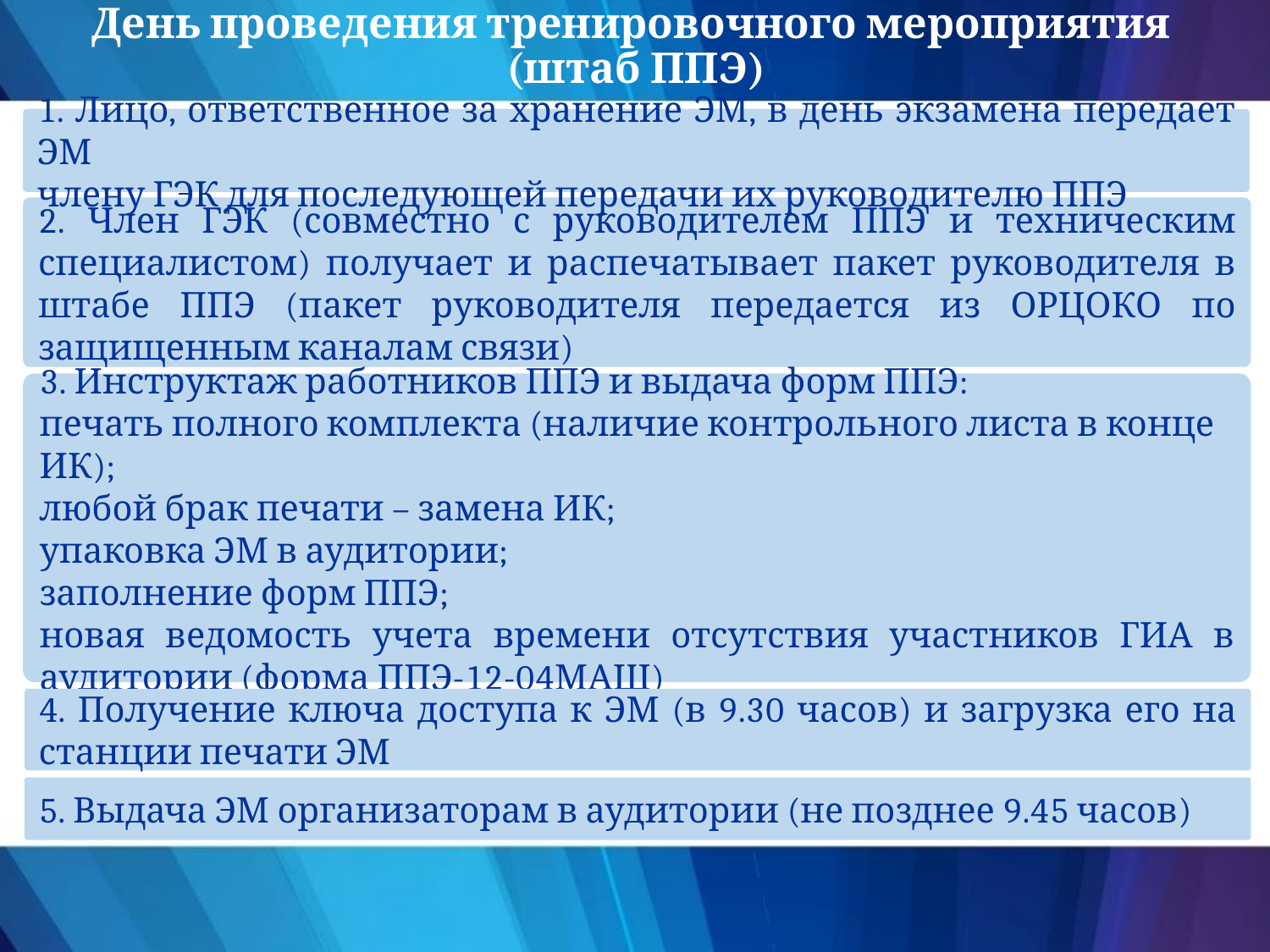

День проведения тренировочного мероприятия
(штаб ППЭ)
# Выводы
1. Лицо, ответственное за хранение ЭМ, в день экзамена передает ЭМ
члену ГЭК для последующей передачи их руководителю ППЭ
2. Член ГЭК (совместно с руководителем ППЭ и техническим специалистом) получает и распечатывает пакет руководителя в штабе ППЭ (пакет руководителя передается из ОРЦОКО по защищенным каналам связи)
3. Инструктаж работников ППЭ и выдача форм ППЭ:
печать полного комплекта (наличие контрольного листа в конце ИК);
любой брак печати – замена ИК;
упаковка ЭМ в аудитории;
заполнение форм ППЭ;
новая ведомость учета времени отсутствия участников ГИА в аудитории (форма ППЭ-12-04МАШ)
4. Получение ключа доступа к ЭМ (в 9.30 часов) и загрузка его на станции печати ЭМ
5. Выдача ЭМ организаторам в аудитории (не позднее 9.45 часов)